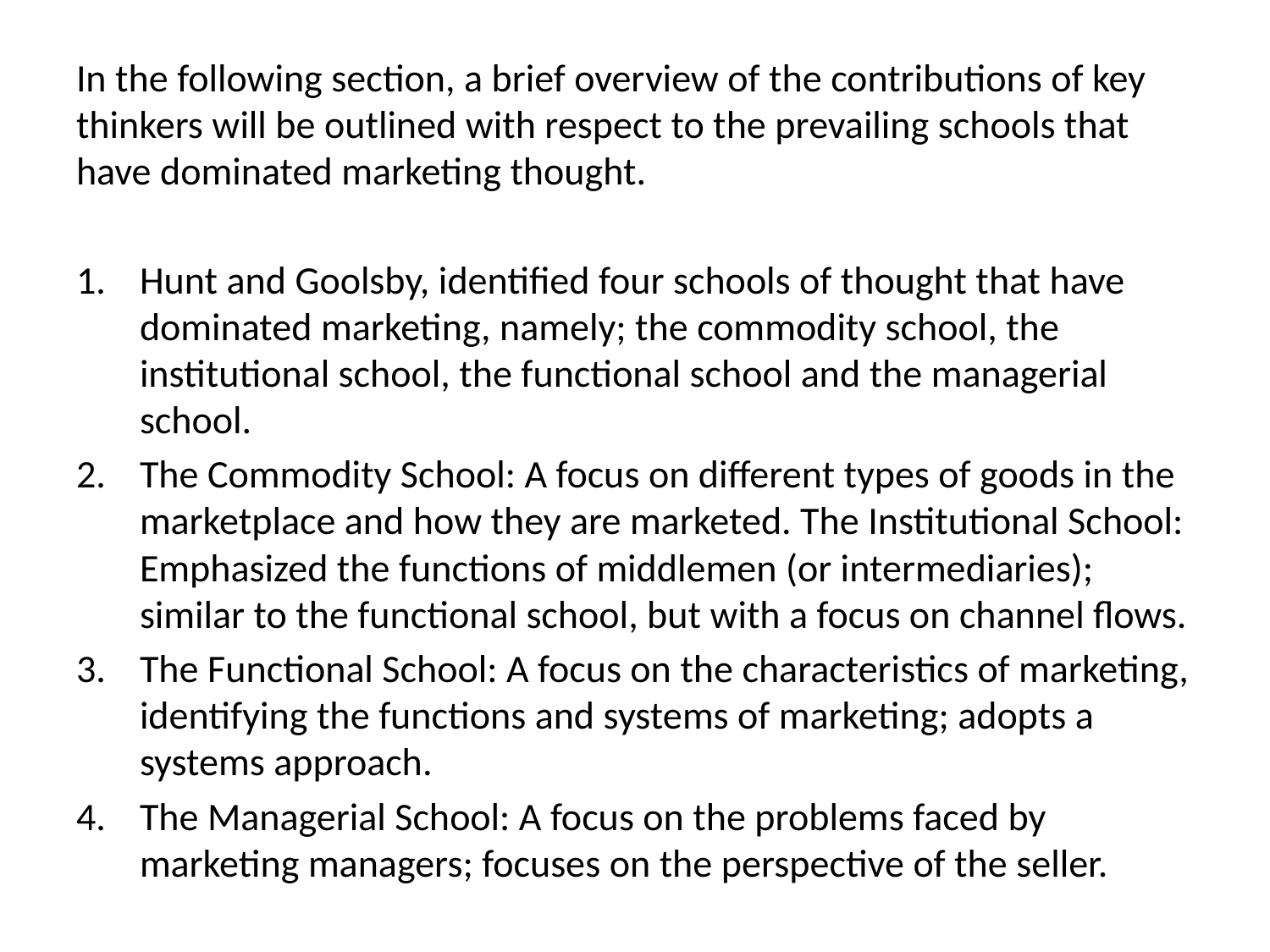

In the following section, a brief overview of the contributions of key thinkers will be outlined with respect to the prevailing schools that have dominated marketing thought.

Hunt and Goolsby, identified four schools of thought that have dominated marketing, namely; the commodity school, the institutional school, the functional school and the managerial school.
The Commodity School: A focus on different types of goods in the marketplace and how they are marketed. The Institutional School: Emphasized the functions of middlemen (or intermediaries); similar to the functional school, but with a focus on channel flows.
The Functional School: A focus on the characteristics of marketing, identifying the functions and systems of marketing; adopts a systems approach.
The Managerial School: A focus on the problems faced by marketing managers; focuses on the perspective of the seller.